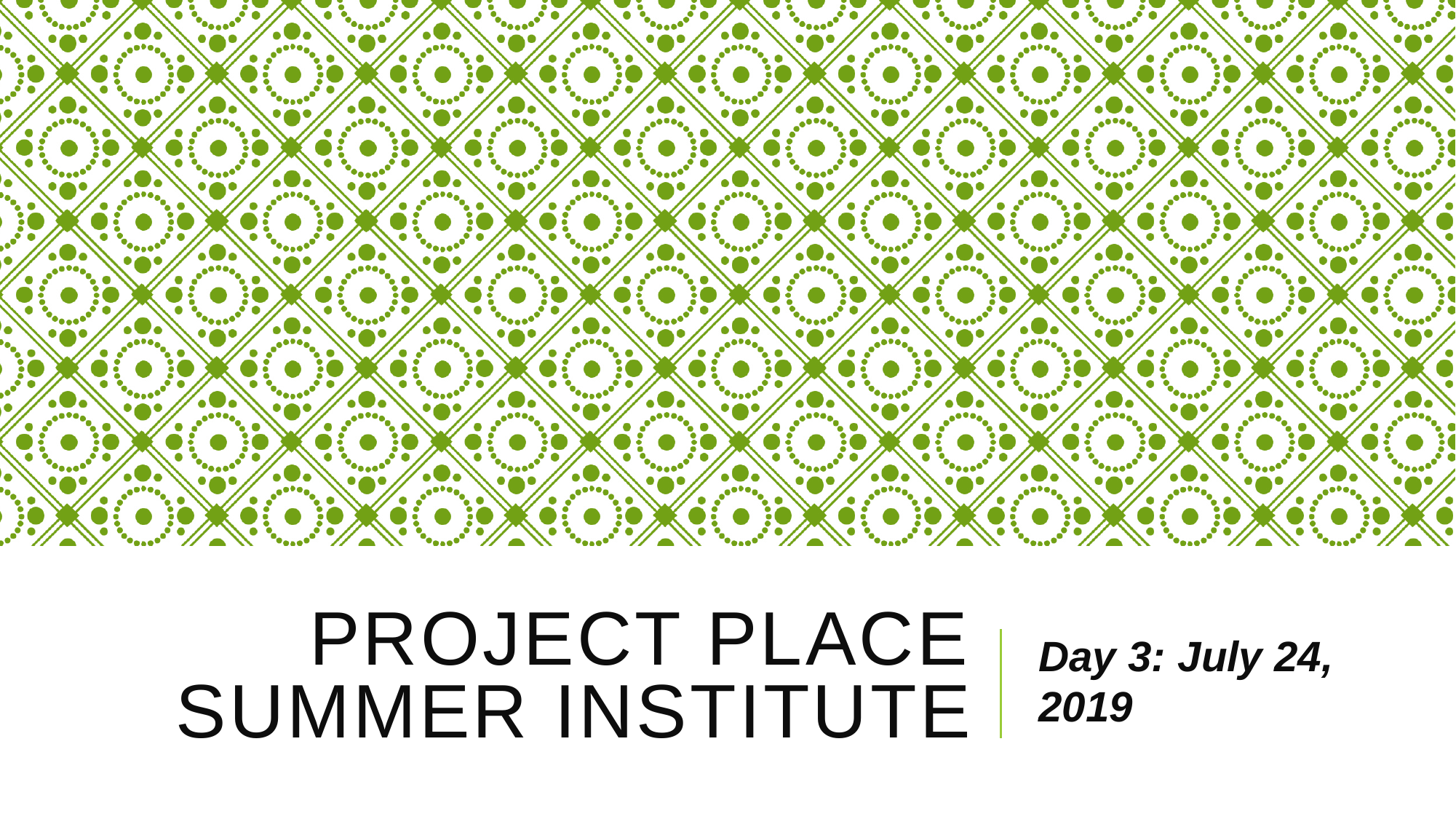

# Project place summer institute
Day 3: July 24, 2019